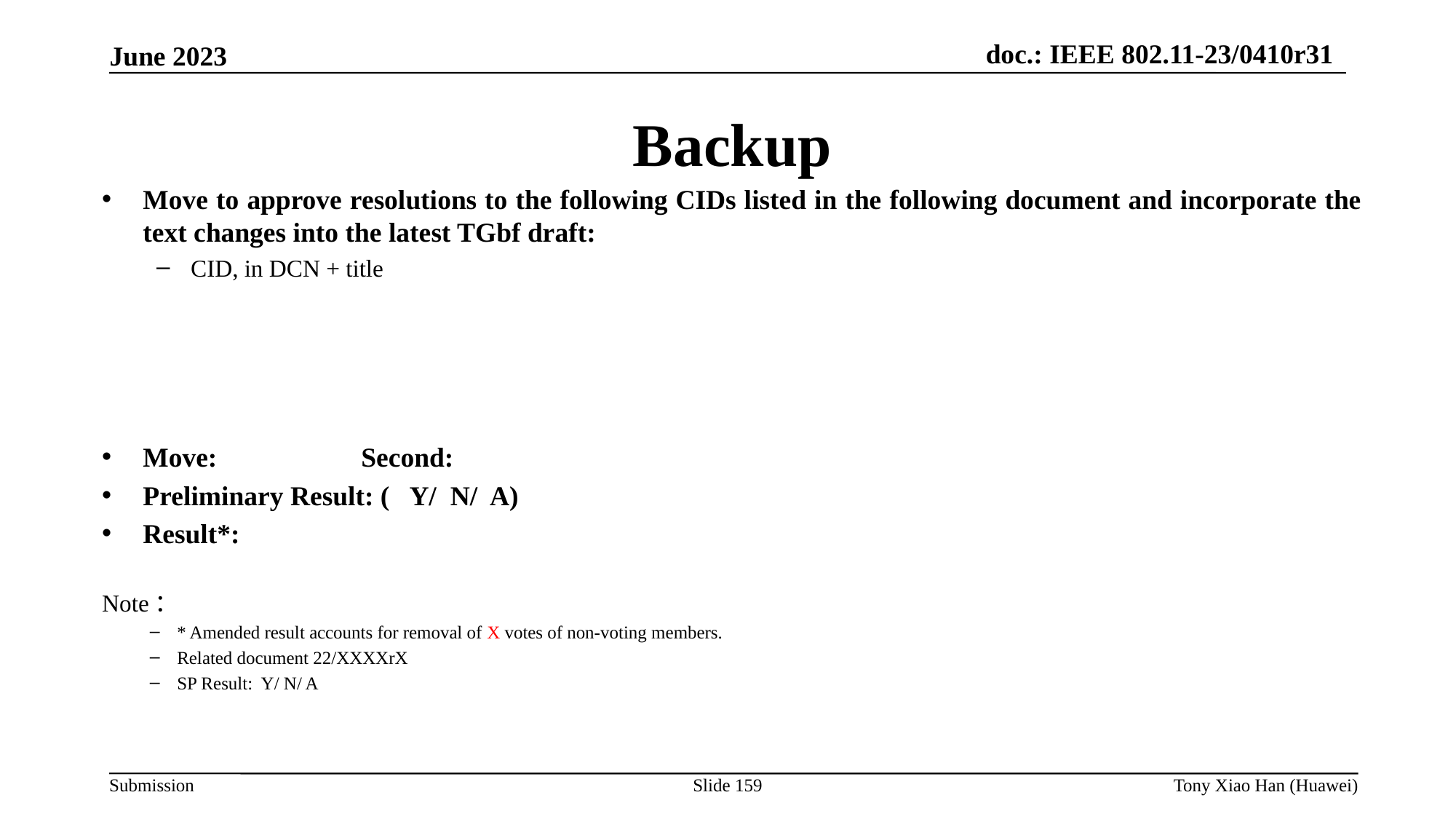

Backup

Move to approve resolutions to the following CIDs listed in the following document and incorporate the text changes into the latest TGbf draft:
CID, in DCN + title

Move: 		Second:
Preliminary Result: (   Y/  N/  A)
Result*:

Note：
* Amended result accounts for removal of X votes of non-voting members.
Related document 22/XXXXrX
SP Result:  Y/ N/ A